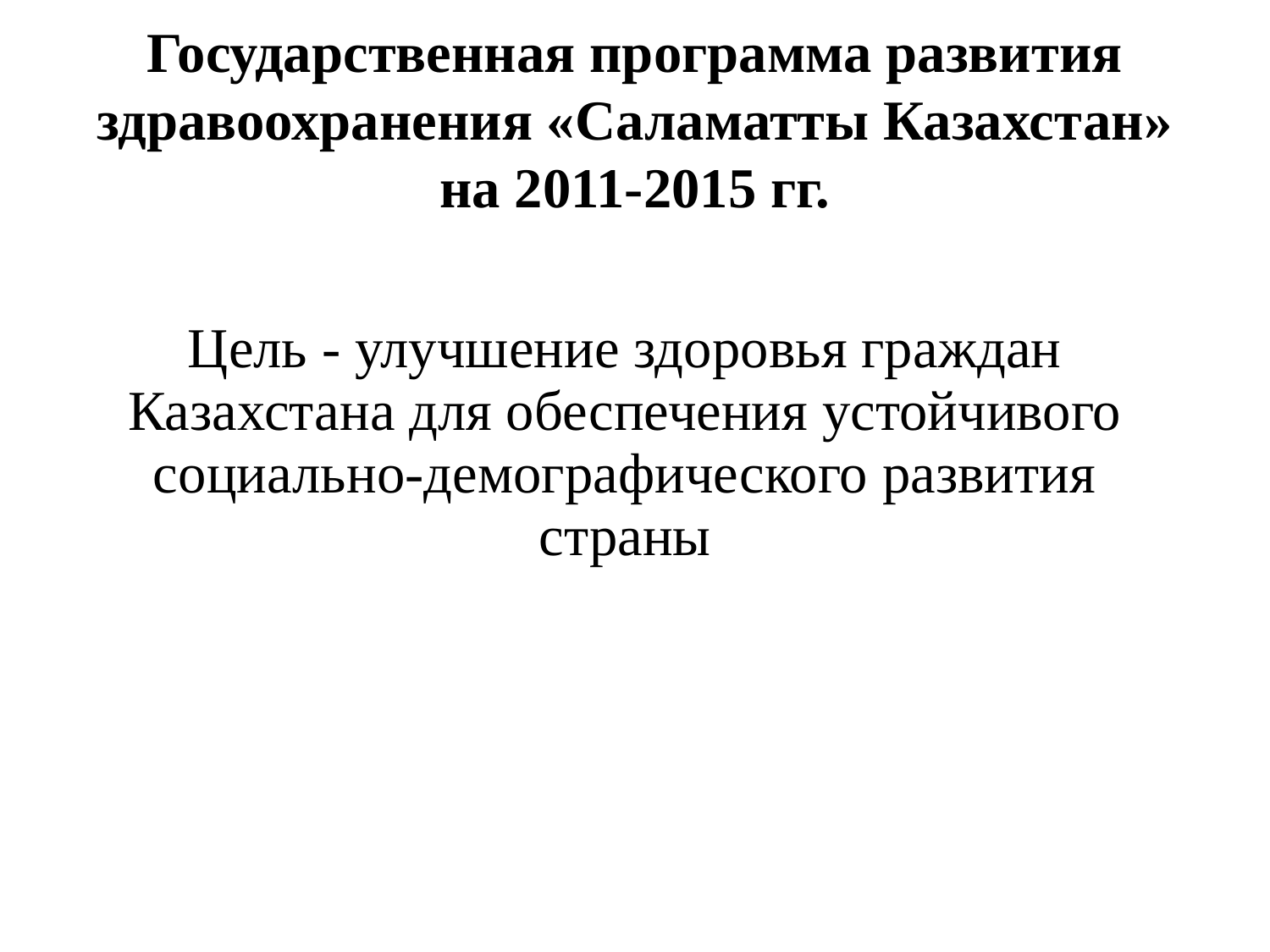

# Государственная программа развития здравоохранения «Саламатты Казахстан» на 2011-2015 гг.
| Цель - улучшение здоровья граждан Казахстана для обеспечения устойчивого социально-демографического развития страны |
| --- |